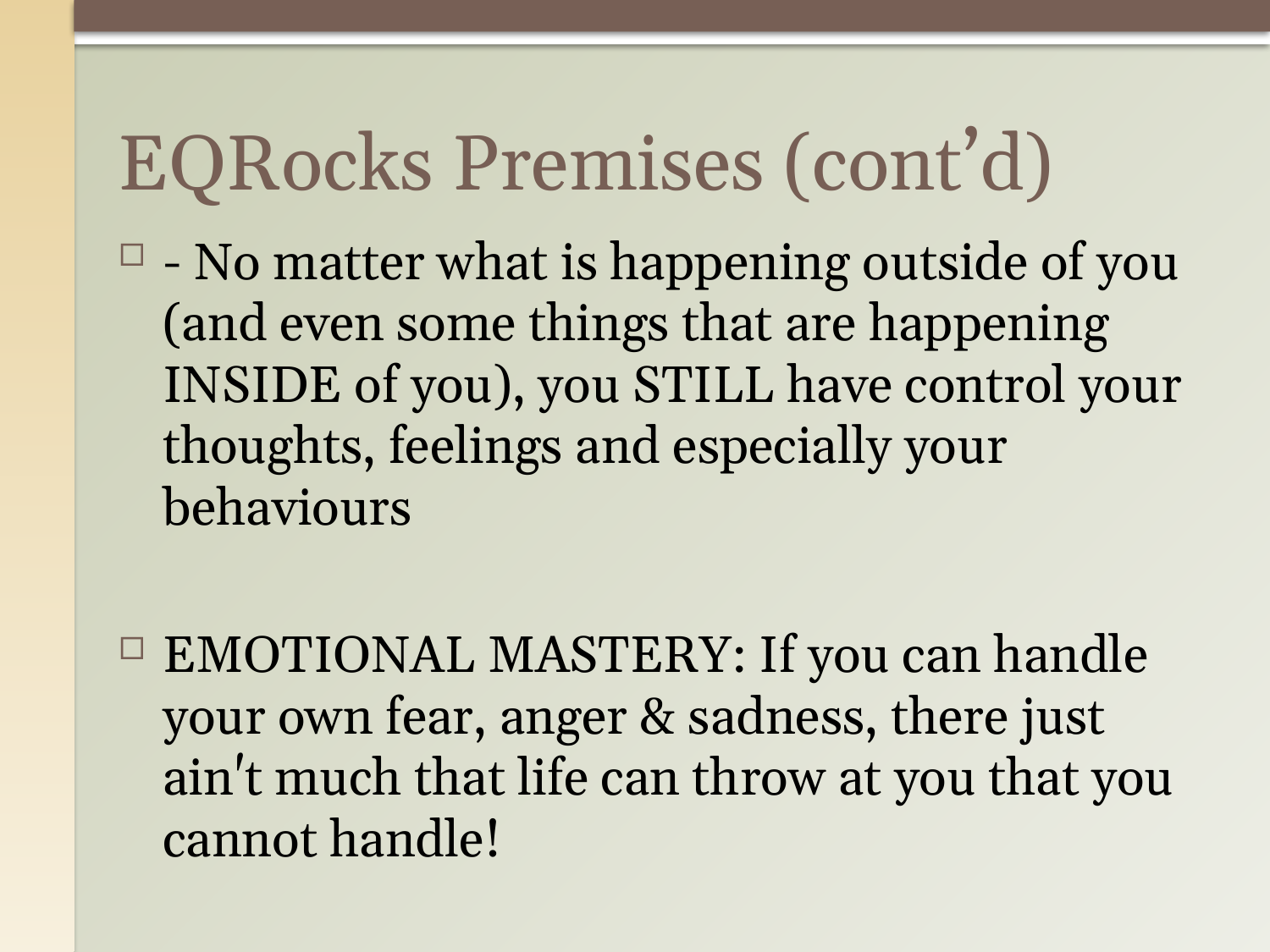

# EQRocks Premises (cont’d)
- No matter what is happening outside of you (and even some things that are happening INSIDE of you), you STILL have control your thoughts, feelings and especially your behaviours

EMOTIONAL MASTERY: If you can handle your own fear, anger & sadness, there just ain't much that life can throw at you that you cannot handle!